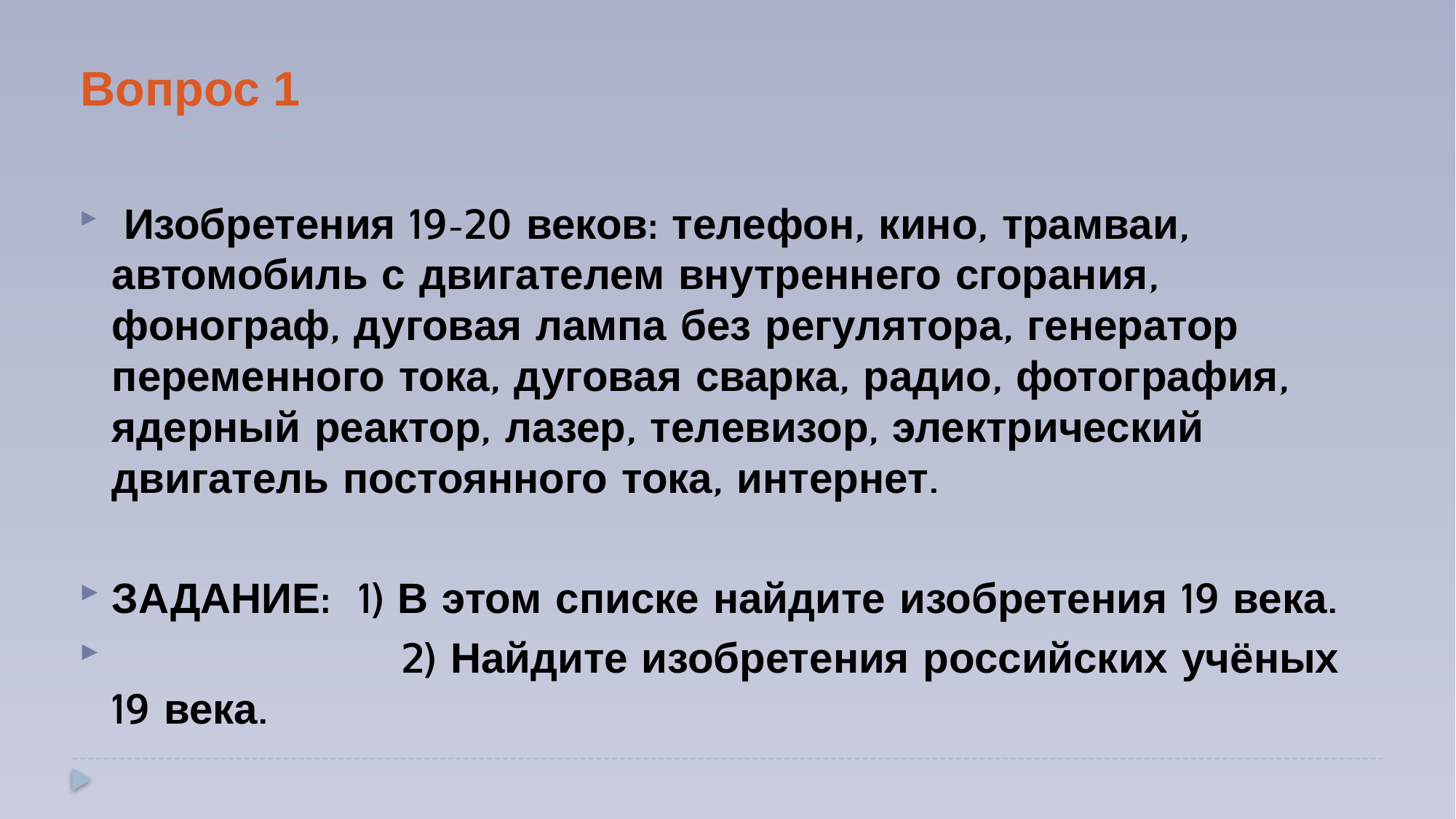

# Вопрос 1
 Изобретения 19-20 веков: телефон, кино, трамваи, автомобиль с двигателем внутреннего сгорания, фонограф, дуговая лампа без регулятора, генератор переменного тока, дуговая сварка, радио, фотография, ядерный реактор, лазер, телевизор, электрический двигатель постоянного тока, интернет.

ЗАДАНИЕ:  1) В этом списке найдите изобретения 19 века.
                     2) Найдите изобретения российских учёных 19 века.